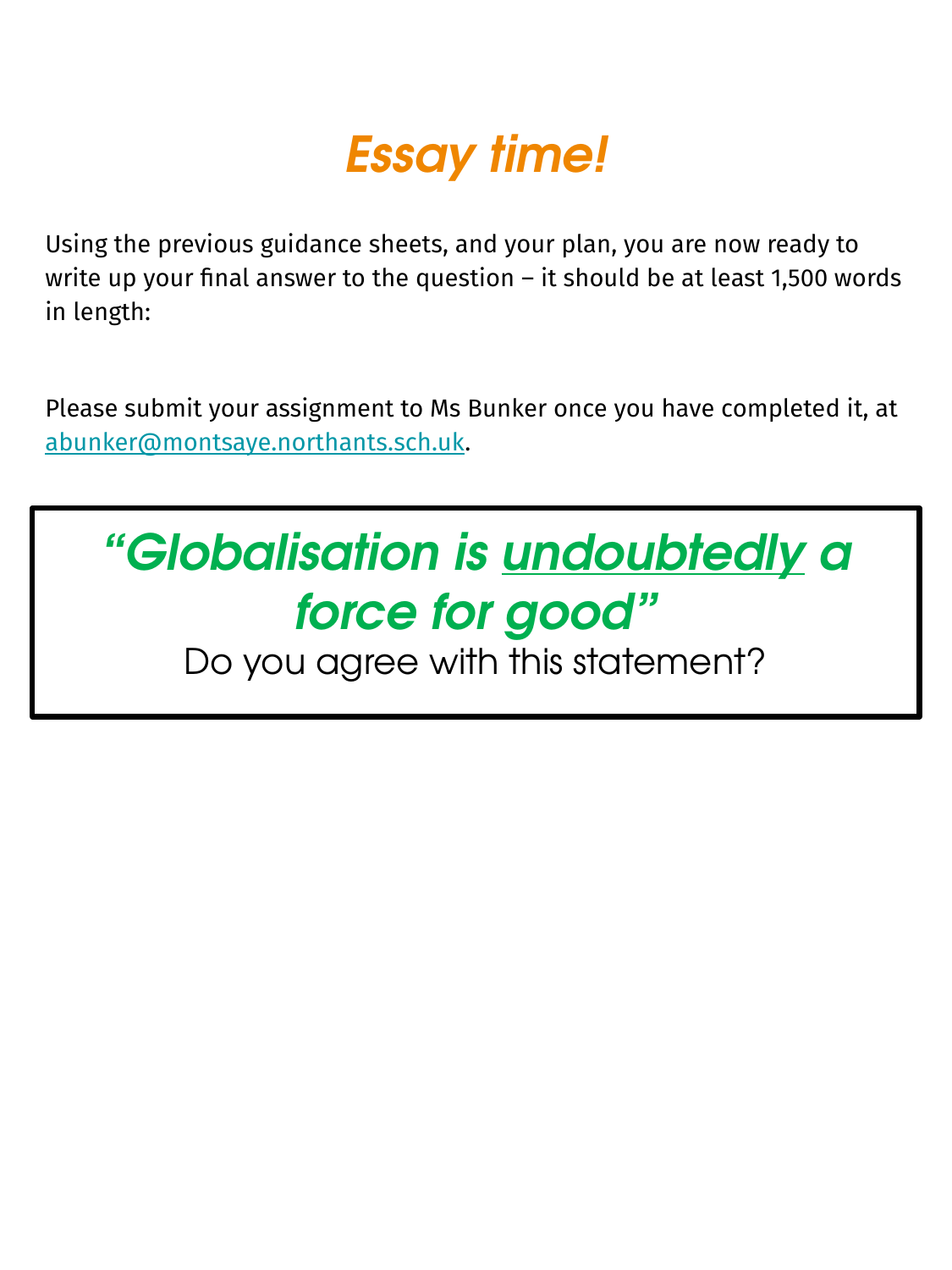

# Essay time!
Using the previous guidance sheets, and your plan, you are now ready to write up your final answer to the question – it should be at least 1,500 words in length:

Please submit your assignment to Ms Bunker once you have completed it, at abunker@montsaye.northants.sch.uk.
“Globalisation is undoubtedly a force for good”
Do you agree with this statement?